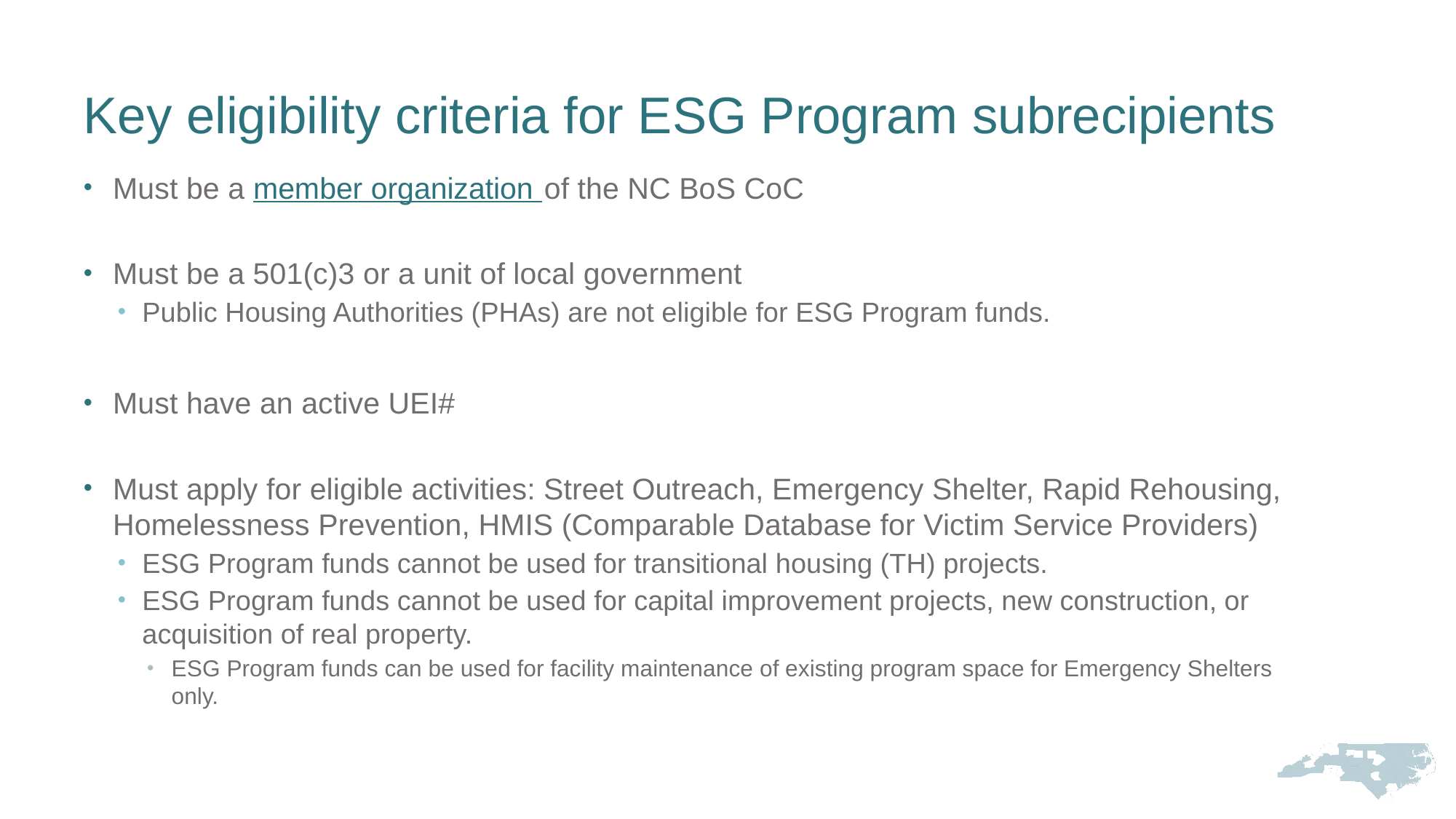

# Key eligibility criteria for ESG Program subrecipients
Must be a member organization of the NC BoS CoC

Must be a 501(c)3 or a unit of local government
Public Housing Authorities (PHAs) are not eligible for ESG Program funds.

Must have an active UEI#

Must apply for eligible activities: Street Outreach, Emergency Shelter, Rapid Rehousing, Homelessness Prevention, HMIS (Comparable Database for Victim Service Providers)
ESG Program funds cannot be used for transitional housing (TH) projects.
ESG Program funds cannot be used for capital improvement projects, new construction, or acquisition of real property.
ESG Program funds can be used for facility maintenance of existing program space for Emergency Shelters only.